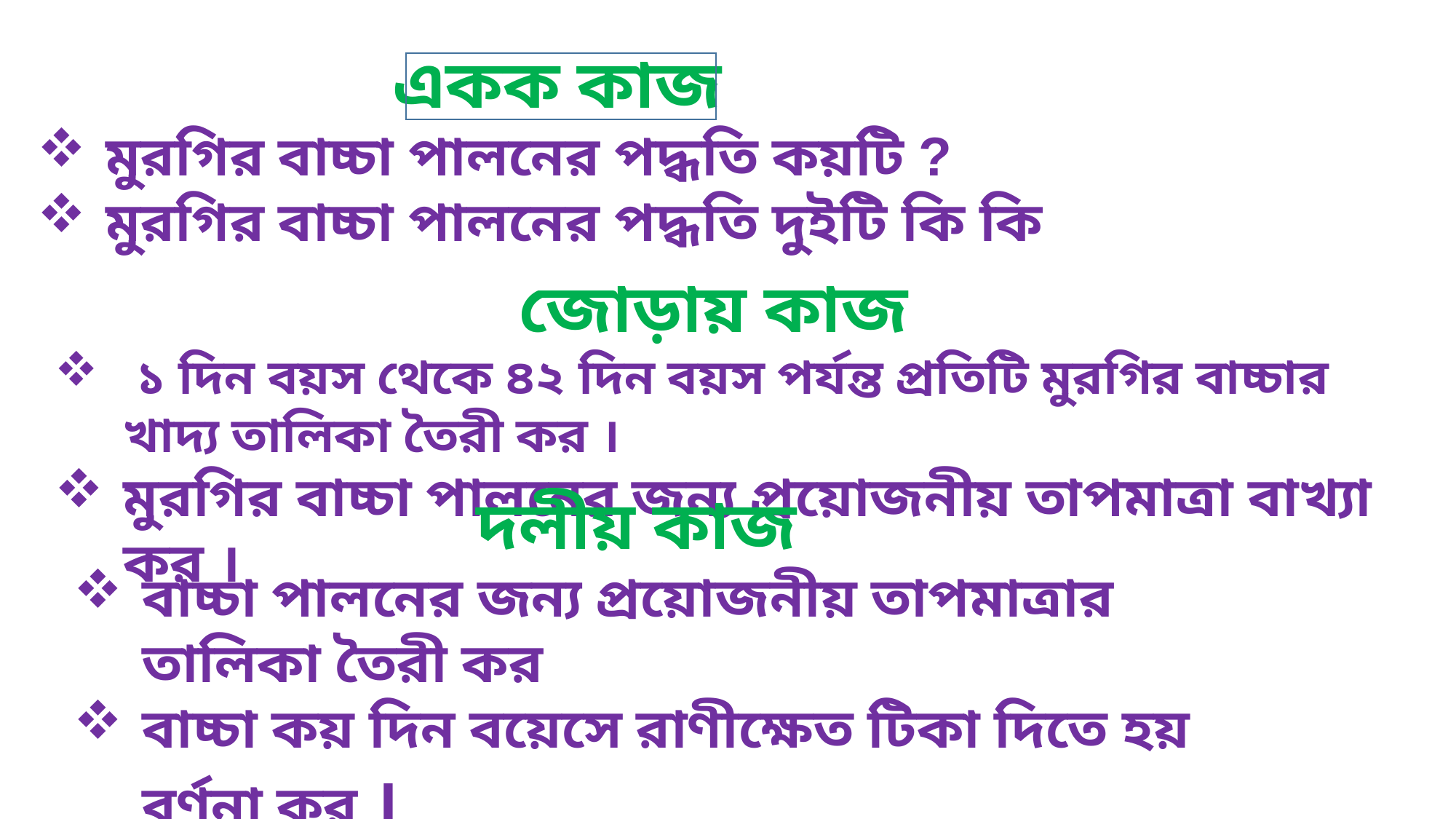

একক কাজ
মুরগির বাচ্চা পালনের পদ্ধতি কয়টি ?
মুরগির বাচ্চা পালনের পদ্ধতি দুইটি কি কি

জোড়ায় কাজ
 ১ দিন বয়স থেকে ৪২ দিন বয়স পর্যন্ত প্রতিটি মুরগির বাচ্চার খাদ্য তালিকা তৈরী কর ।
মুরগির বাচ্চা পালনের জন্য প্রয়োজনীয় তাপমাত্রা বাখ্যা কর ।
দলীয় কাজ
বাচ্চা পালনের জন্য প্রয়োজনীয় তাপমাত্রার তালিকা তৈরী কর
বাচ্চা কয় দিন বয়েসে রাণীক্ষেত টিকা দিতে হয় বর্ণনা কর ।